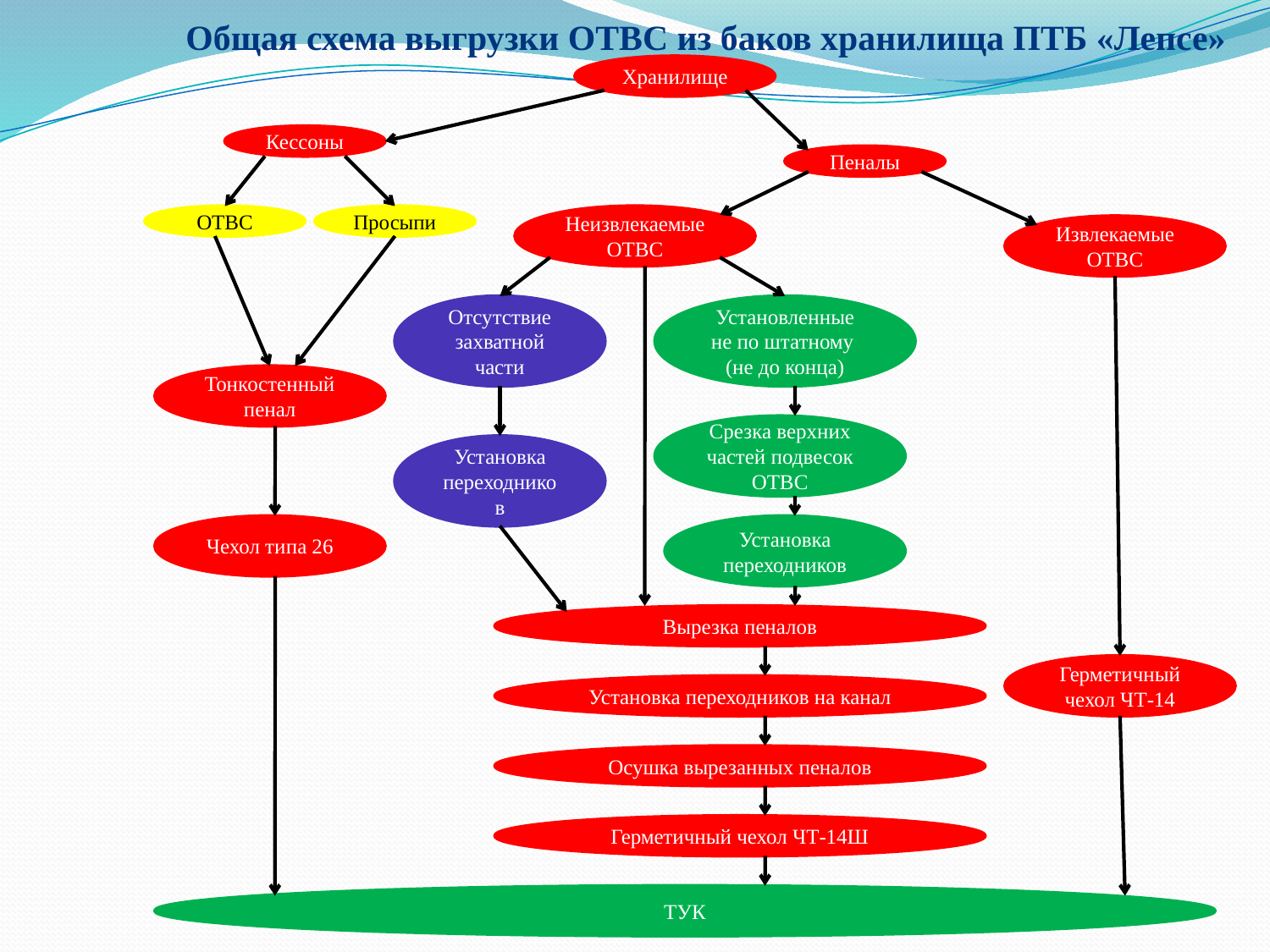

Общая схема выгрузки ОТВС из баков хранилища ПТБ «Лепсе»
Хранилище
Кессоны
Пеналы
ОТВС
Просыпи
Неизвлекаемые ОТВС
Извлекаемые ОТВС
Отсутствие захватной части
Установленные не по штатному
(не до конца)
Тонкостенный пенал
Срезка верхних частей подвесок ОТВС
Установка переходников
Чехол типа 26
Установка переходников
Вырезка пеналов
Герметичный чехол ЧТ-14
Установка переходников на канал
Осушка вырезанных пеналов
Герметичный чехол ЧТ-14Ш
ТУК